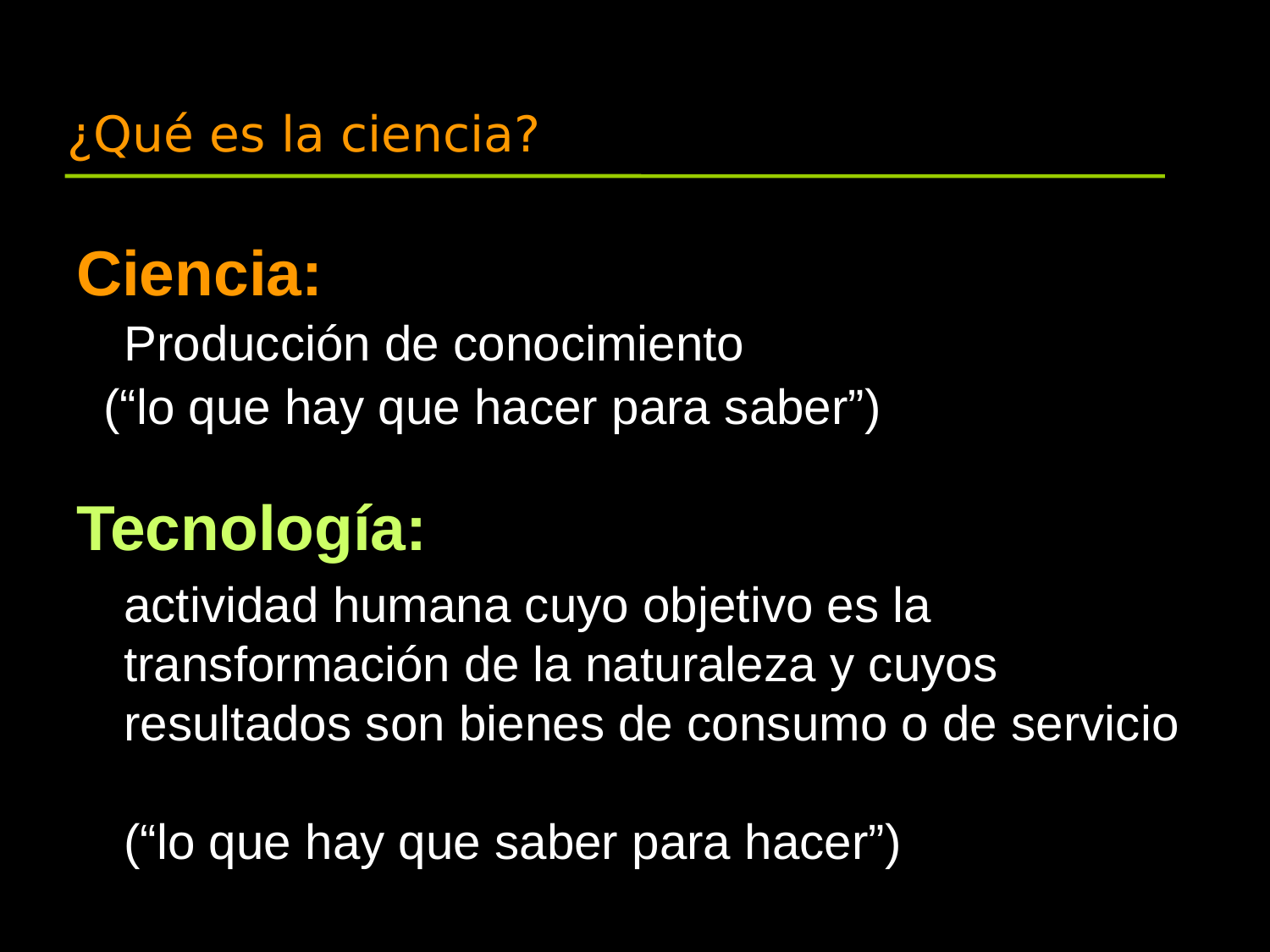

¿Qué es la ciencia?

Ciencia:
Producción de conocimiento
  (“lo que hay que hacer para saber”)

Tecnología:
actividad humana cuyo objetivo es la transformación de la naturaleza y cuyos resultados son bienes de consumo o de servicio
(“lo que hay que saber para hacer”)